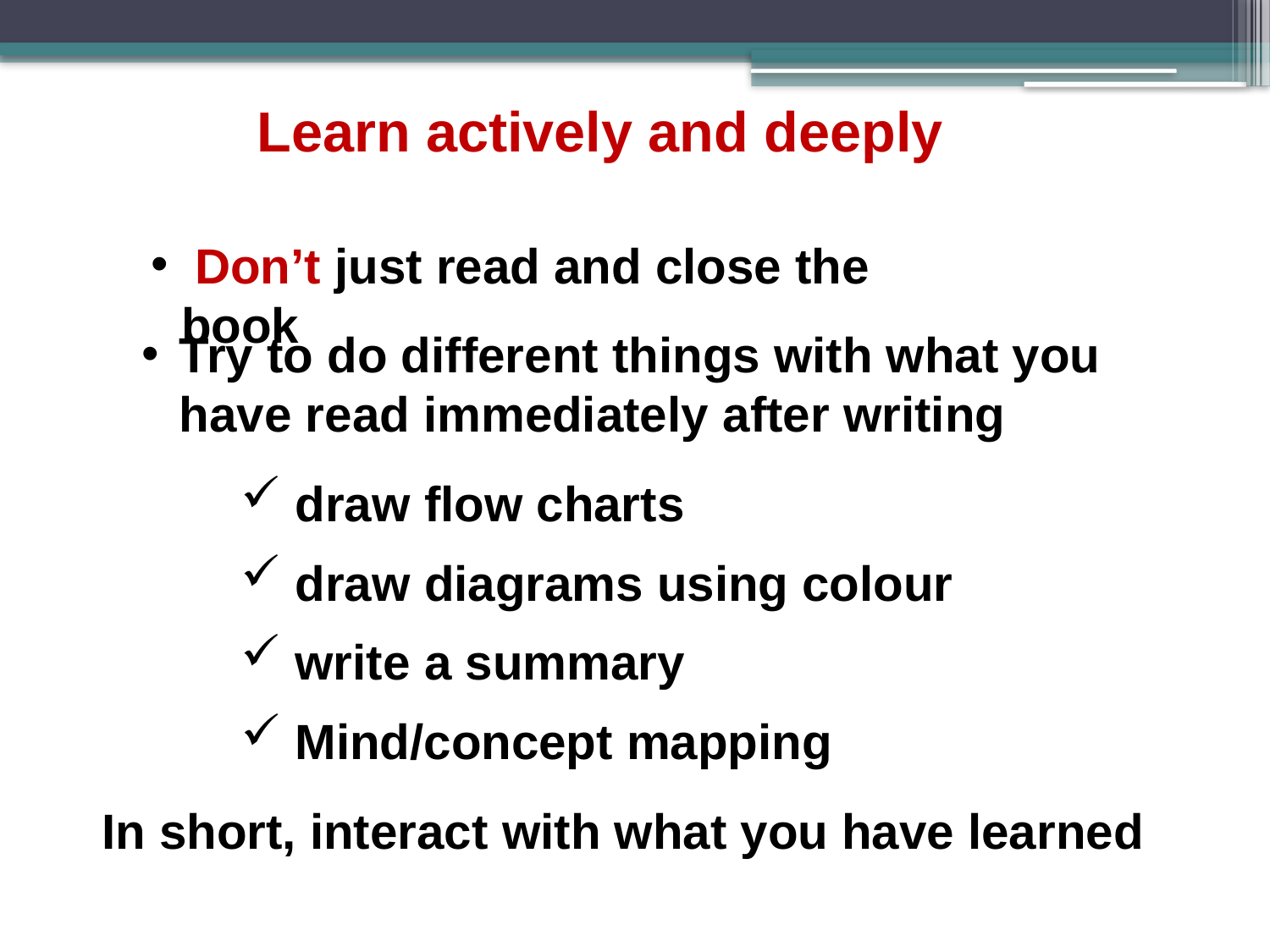

Learn actively and deeply
 Don’t just read and close the book
Try to do different things with what you have read immediately after writing
 draw flow charts
 draw diagrams using colour
 write a summary
 Mind/concept mapping
In short, interact with what you have learned